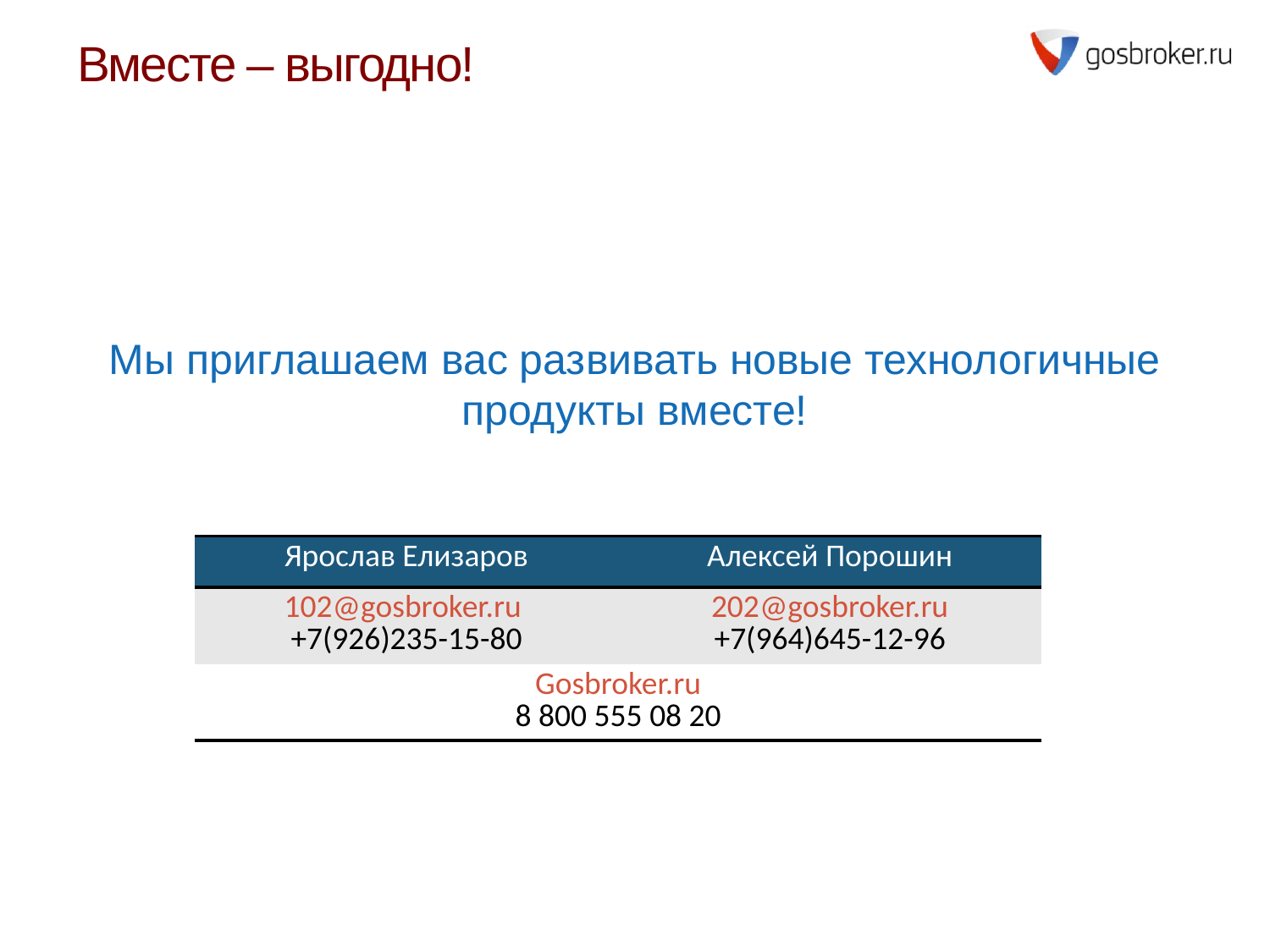

# Вместе – выгодно!
Мы приглашаем вас развивать новые технологичные продукты вместе!

| Ярослав Елизаров | Алексей Порошин |
| --- | --- |
| 102@gosbroker.ru +7(926)235-15-80 | 202@gosbroker.ru +7(964)645-12-96 |
| Gosbroker.ru 8 800 555 08 20 |  |